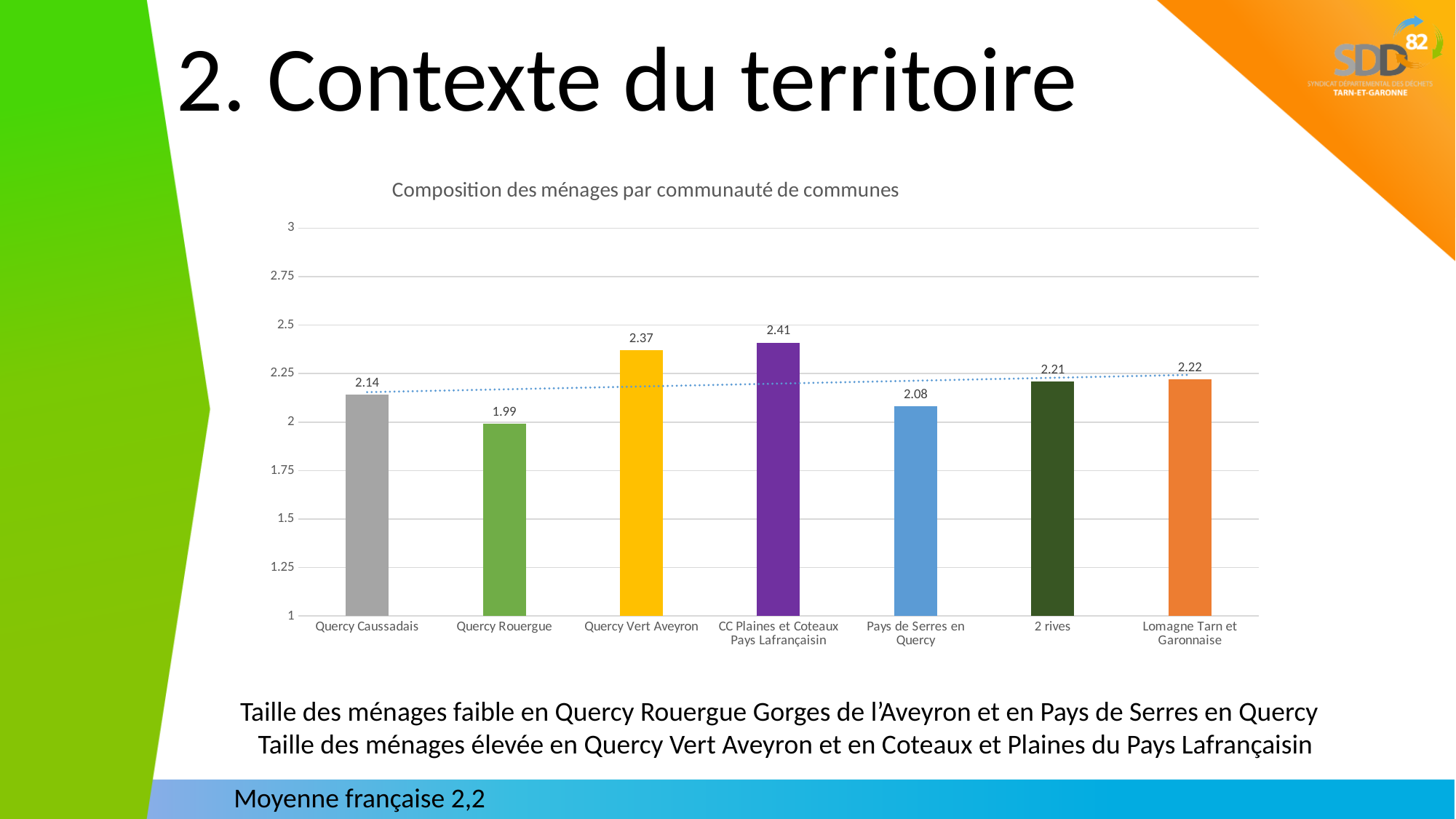

# 2. Contexte du territoire

### Chart: Composition des ménages par communauté de communes

| Category |  |
|---|---|
| Quercy Caussadais | 2.14 |
| Quercy Rouergue | 1.99 |
| Quercy Vert Aveyron | 2.37 |
| CC Plaines et Coteaux Pays Lafrançaisin | 2.41 |
| Pays de Serres en Quercy | 2.08 |
| 2 rives | 2.21 |
| Lomagne Tarn et Garonnaise | 2.22 |
Taille des ménages faible en Quercy Rouergue Gorges de l’Aveyron et en Pays de Serres en Quercy
Taille des ménages élevée en Quercy Vert Aveyron et en Coteaux et Plaines du Pays Lafrançaisin
Moyenne française 2,2